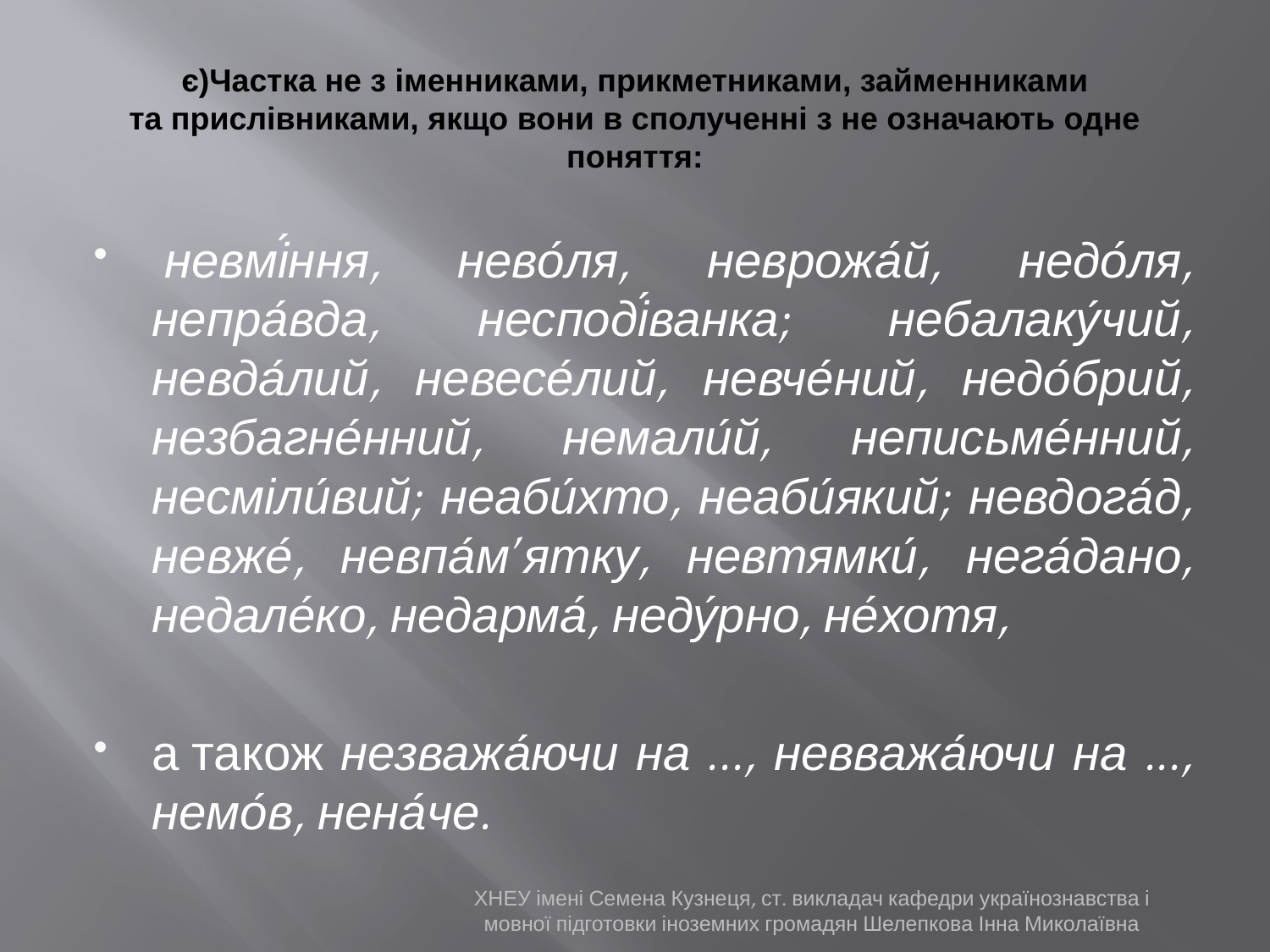

# є)Частка не з іменниками, прикметниками, займенниками та прислівниками, якщо вони в сполученні з не означають одне поняття:
 невмі́ння, нево́ля, неврожа́й, недо́ля, непра́вда, несподі́ванка; небалаку́чий, невда́лий, невесе́лий, невче́ний, недо́брий, незбагне́нний, немали́й, неписьме́нний, несміли́вий; неаби́хто, неаби́який; невдога́д, невже́, невпа́м’ятку, невтямки́, нега́дано, недале́ко, недарма́, неду́рно, не́хотя,

а також незважа́ючи на ..., невважа́ючи на ..., немо́в, нена́че.
ХНЕУ імені Семена Кузнеця, ст. викладач кафедри українознавства і мовної підготовки іноземних громадян Шелепкова Інна Миколаївна